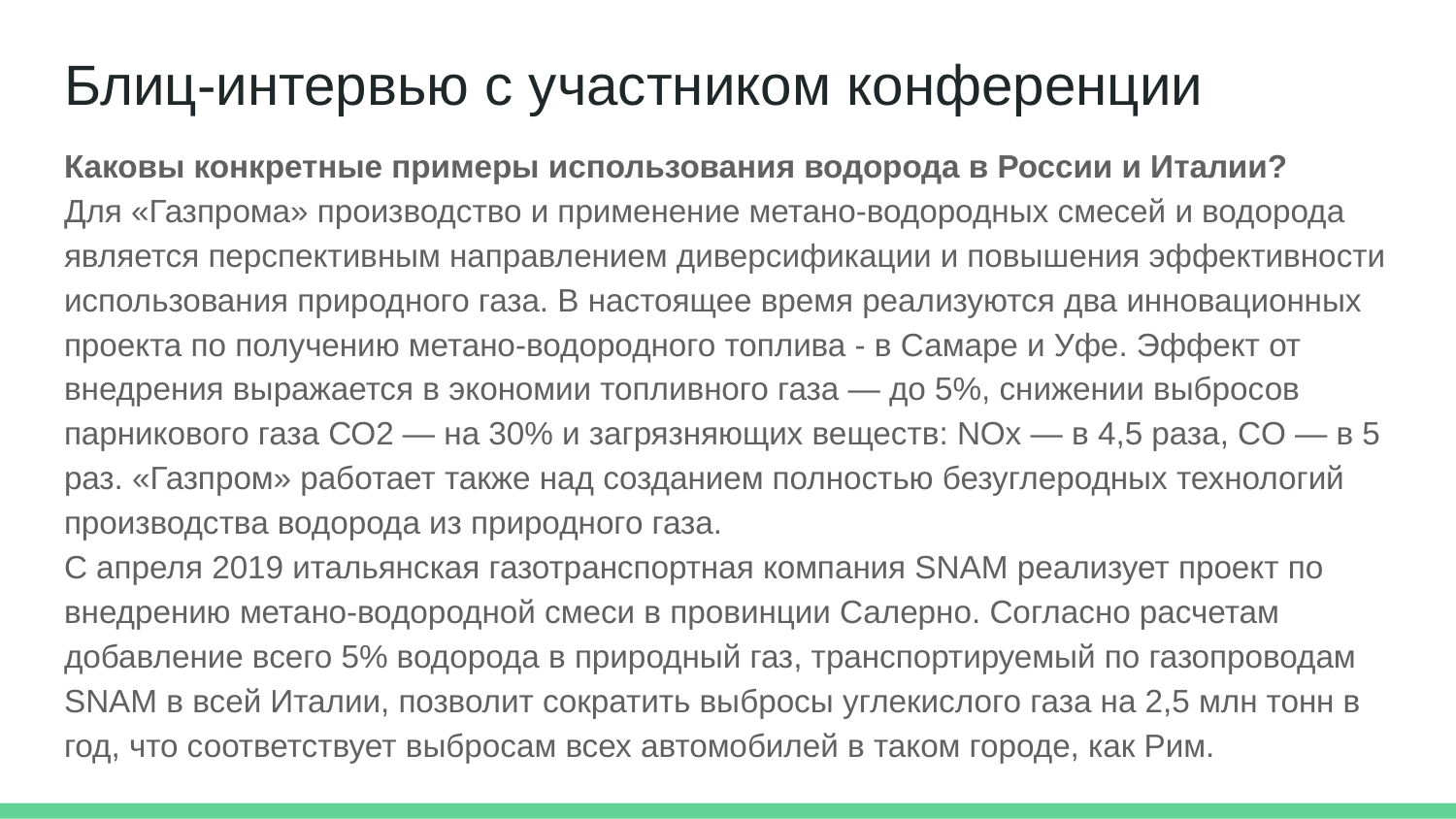

# Блиц-интервью с участником конференции
Каковы конкретные примеры использования водорода в России и Италии?
Для «Газпрома» производство и применение метано-водородных смесей и водорода является перспективным направлением диверсификации и повышения эффективности использования природного газа. В настоящее время реализуются два инновационных проекта по получению метано-водородного топлива - в Самаре и Уфе. Эффект от внедрения выражается в экономии топливного газа — до 5%, снижении выбросов парникового газа СО2 — на 30% и загрязняющих веществ: NOx — в 4,5 раза, СO — в 5 раз. «Газпром» работает также над созданием полностью безуглеродных технологий производства водорода из природного газа.
С апреля 2019 итальянская газотранспортная компания SNAM реализует проект по внедрению метано-водородной смеси в провинции Салерно. Согласно расчетам добавление всего 5% водорода в природный газ, транспортируемый по газопроводам SNAM в всей Италии, позволит сократить выбросы углекислого газа на 2,5 млн тонн в год, что соответствует выбросам всех автомобилей в таком городе, как Рим.